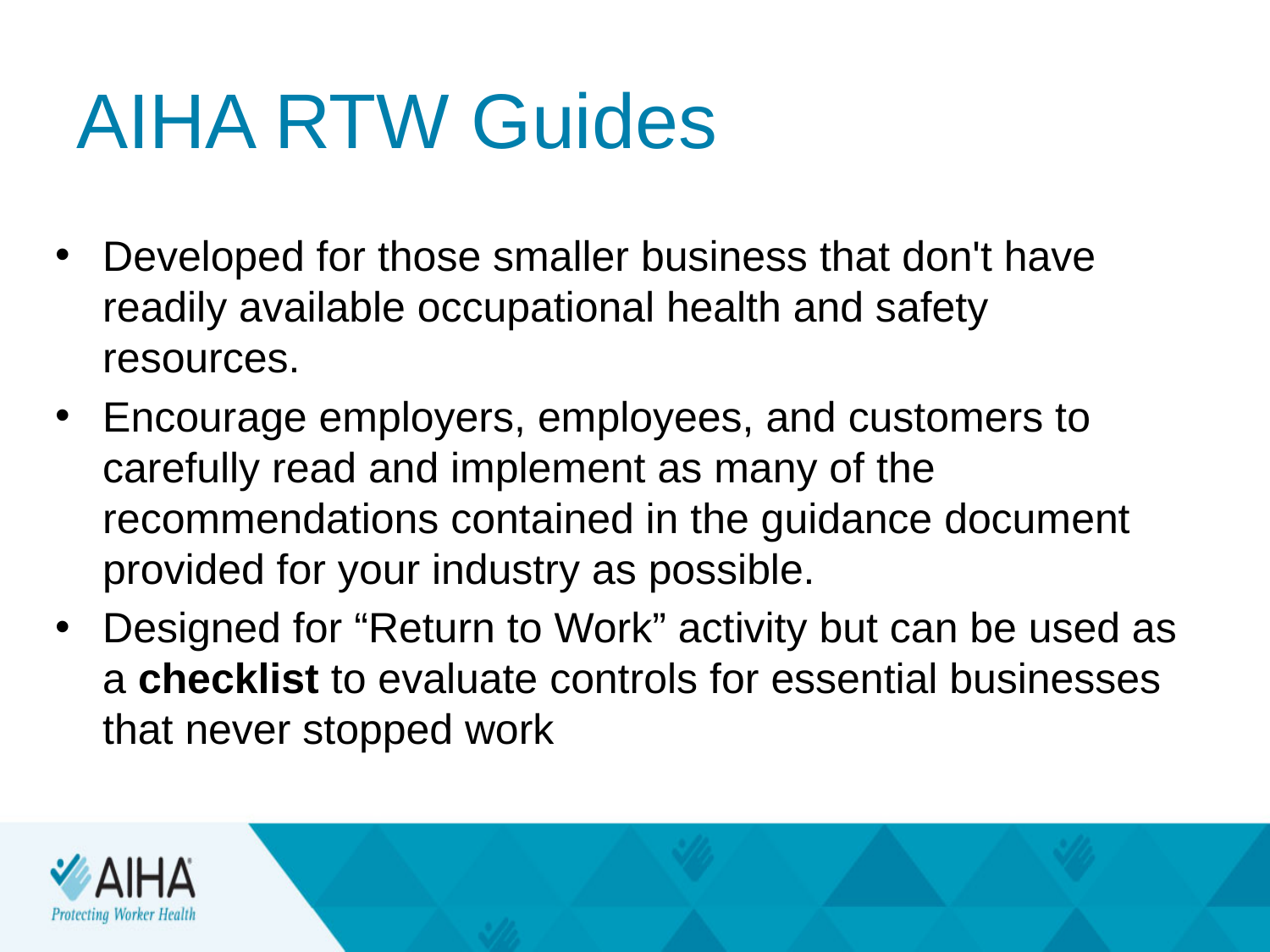

# AIHA RTW Guides
Developed for those smaller business that don't have readily available occupational health and safety resources.
Encourage employers, employees, and customers to carefully read and implement as many of the recommendations contained in the guidance document provided for your industry as possible.
Designed for “Return to Work” activity but can be used as a checklist to evaluate controls for essential businesses that never stopped work